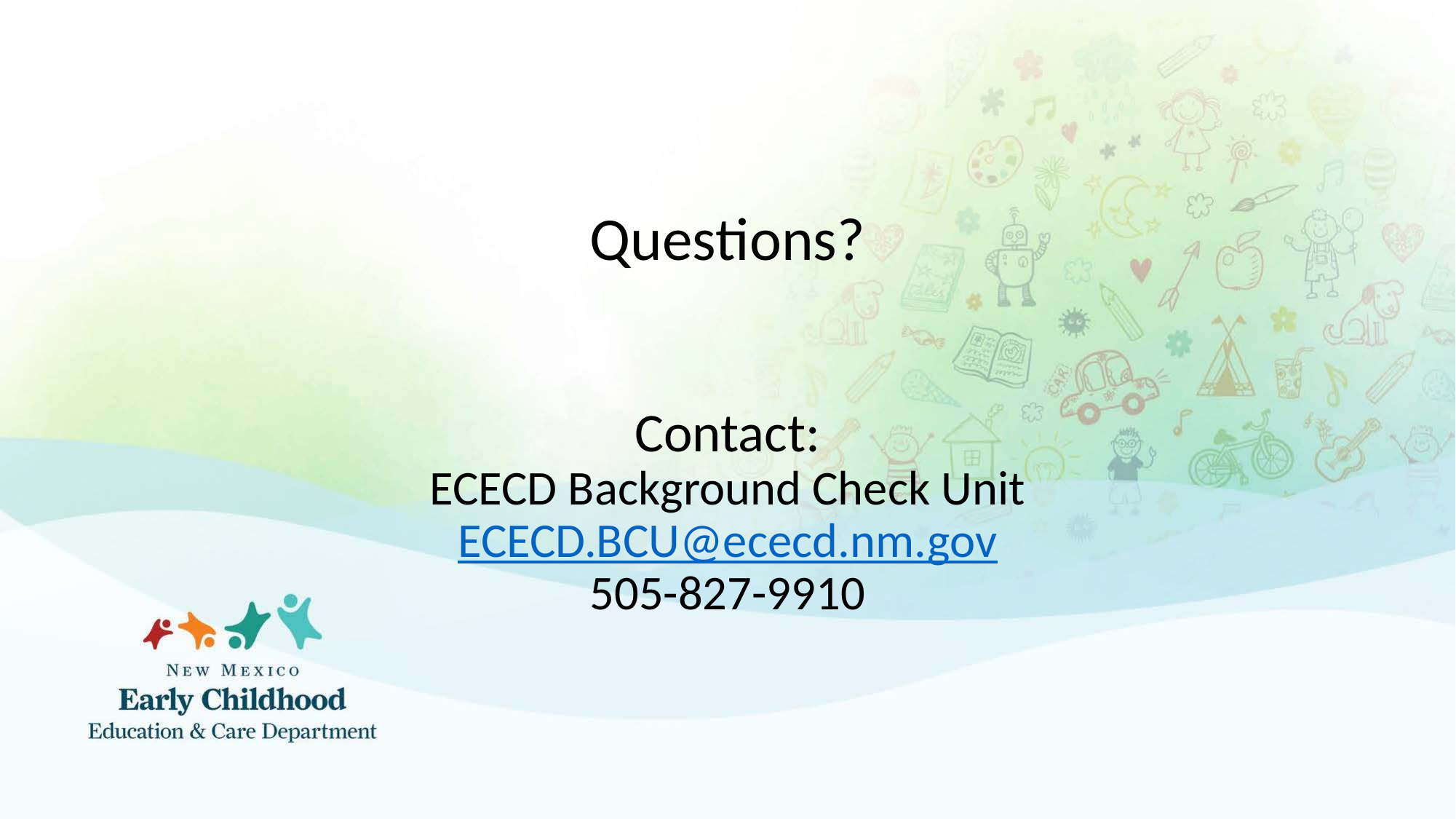

# Questions? Contact: ECECD Background Check Unit ECECD.BCU@ececd.nm.gov 505-827-9910